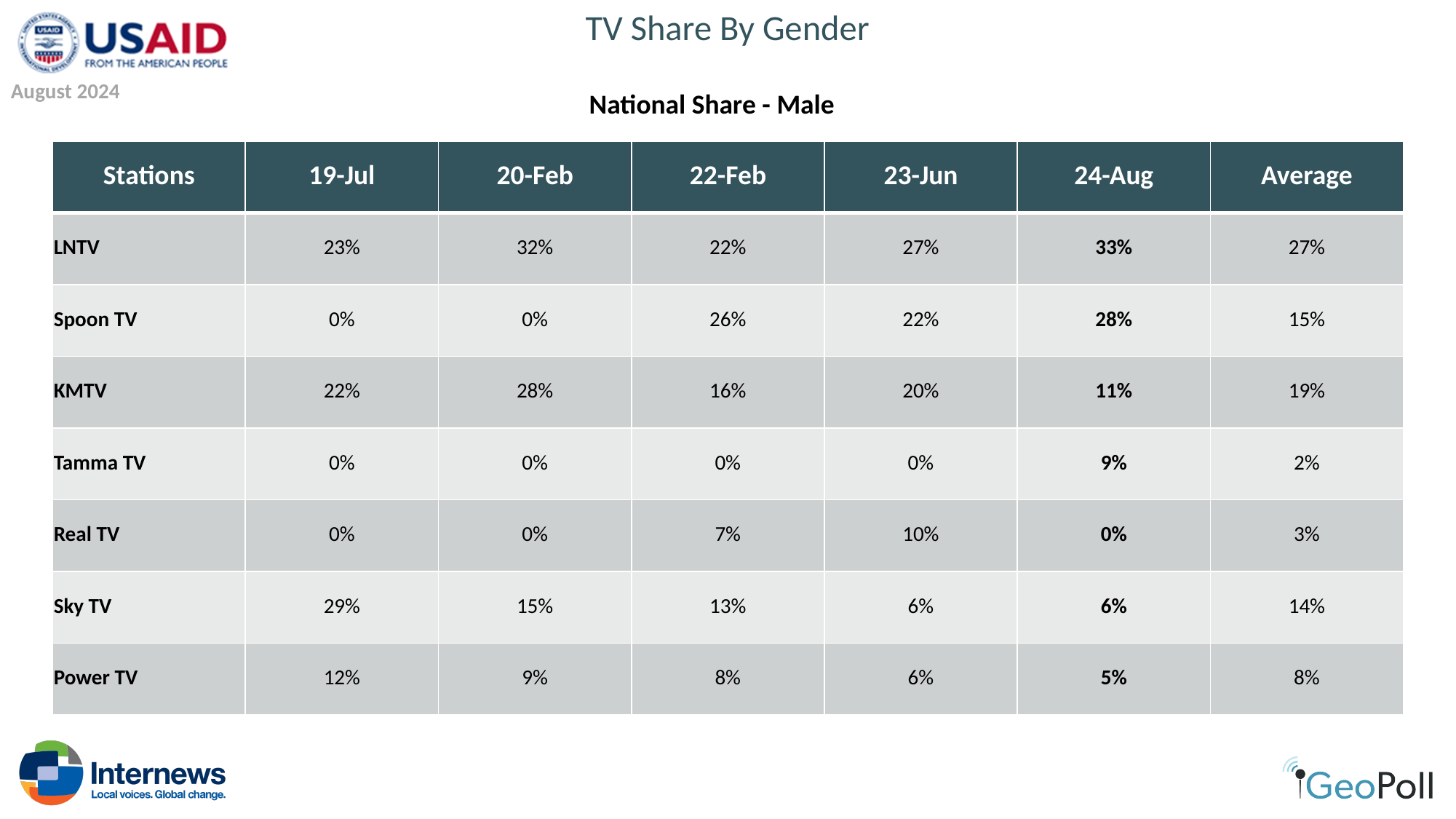

# TV Share By Gender
August 2024
National Share - Male
| Stations | 19-Jul | 20-Feb | 22-Feb | 23-Jun | 24-Aug | Average |
| --- | --- | --- | --- | --- | --- | --- |
| LNTV | 23% | 32% | 22% | 27% | 33% | 27% |
| Spoon TV | 0% | 0% | 26% | 22% | 28% | 15% |
| KMTV | 22% | 28% | 16% | 20% | 11% | 19% |
| Tamma TV | 0% | 0% | 0% | 0% | 9% | 2% |
| Real TV | 0% | 0% | 7% | 10% | 0% | 3% |
| Sky TV | 29% | 15% | 13% | 6% | 6% | 14% |
| Power TV | 12% | 9% | 8% | 6% | 5% | 8% |